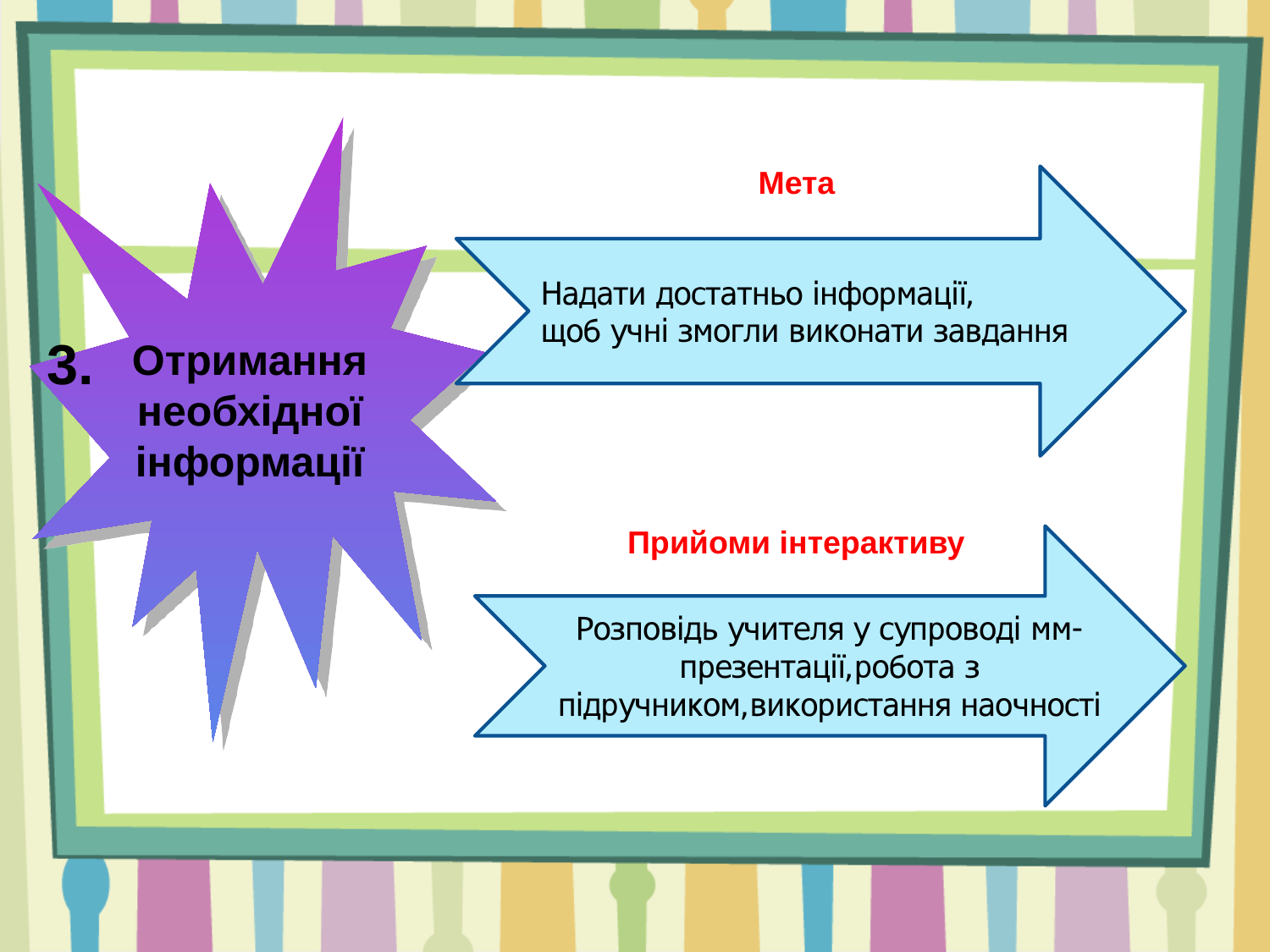

Мета
Надати достатньо інформації,
щоб учні змогли виконати завдання
3.
Отримання необхідної інформації
Прийоми інтерактиву
Розповідь учителя у супроводі мм-презентації,робота з підручником,використання наочності